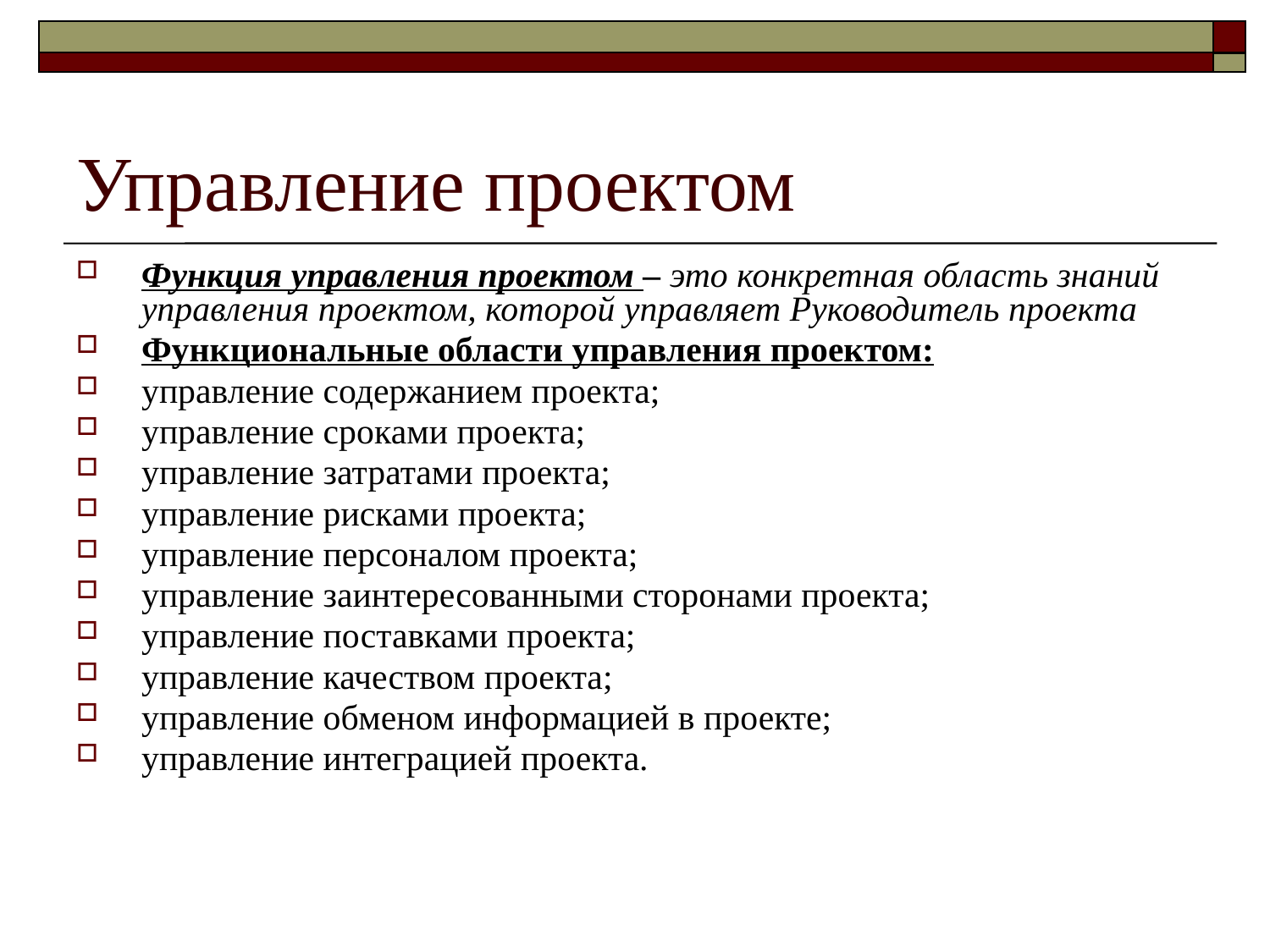

# Управление проектом
Функция управления проектом – это конкретная область знаний управления проектом, которой управляет Руководитель проекта
Функциональные области управления проектом:
управление содержанием проекта;
управление сроками проекта;
управление затратами проекта;
управление рисками проекта;
управление персоналом проекта;
управление заинтересованными сторонами проекта;
управление поставками проекта;
управление качеством проекта;
управление обменом информацией в проекте;
управление интеграцией проекта.